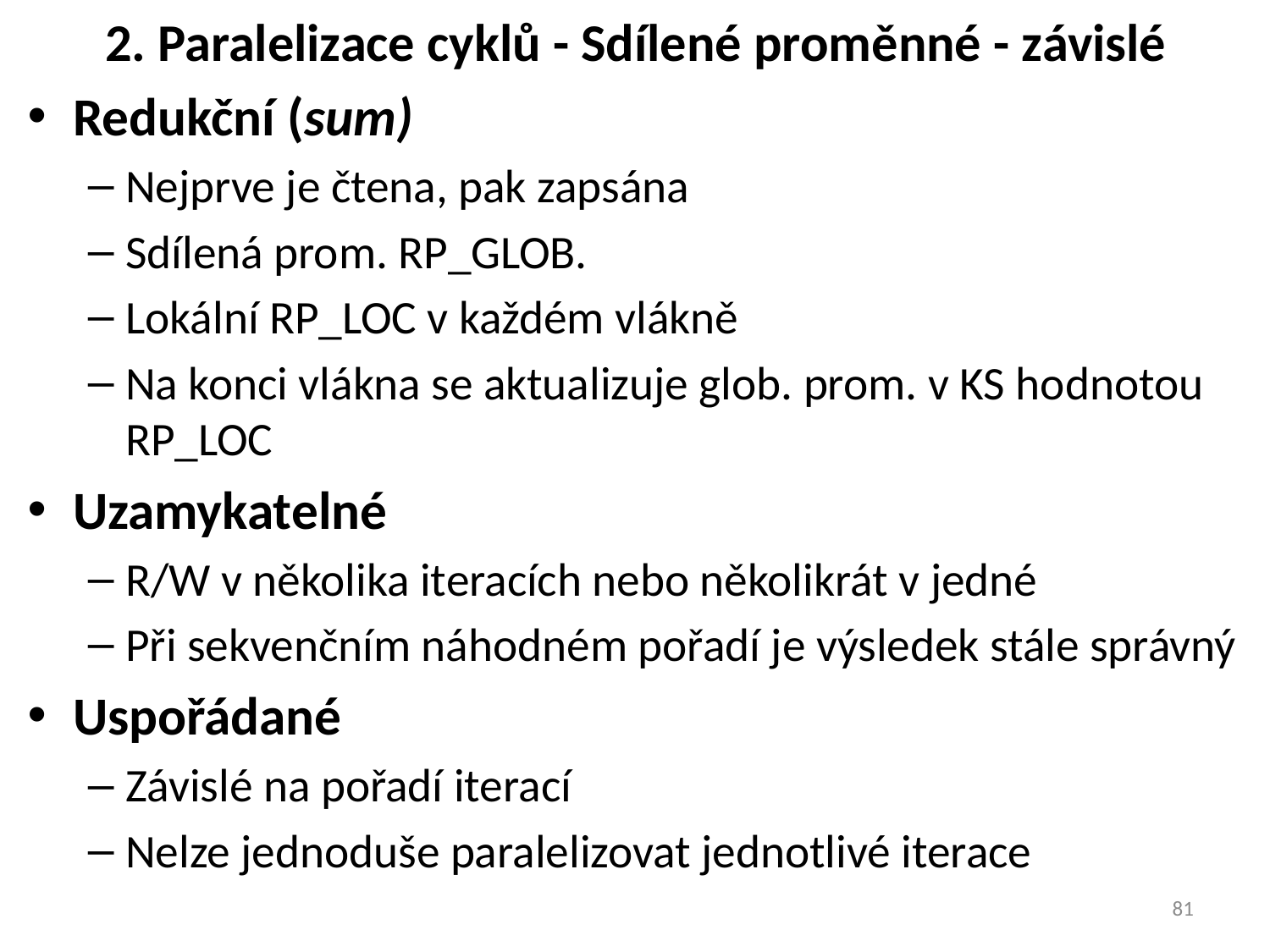

# 2. Paralelizace cyklů - Sdílené proměnné - závislé
Redukční (sum)
Nejprve je čtena, pak zapsána
Sdílená prom. RP_GLOB.
Lokální RP_LOC v každém vlákně
Na konci vlákna se aktualizuje glob. prom. v KS hodnotou RP_LOC
Uzamykatelné
R/W v několika iteracích nebo několikrát v jedné
Při sekvenčním náhodném pořadí je výsledek stále správný
Uspořádané
Závislé na pořadí iterací
Nelze jednoduše paralelizovat jednotlivé iterace

81